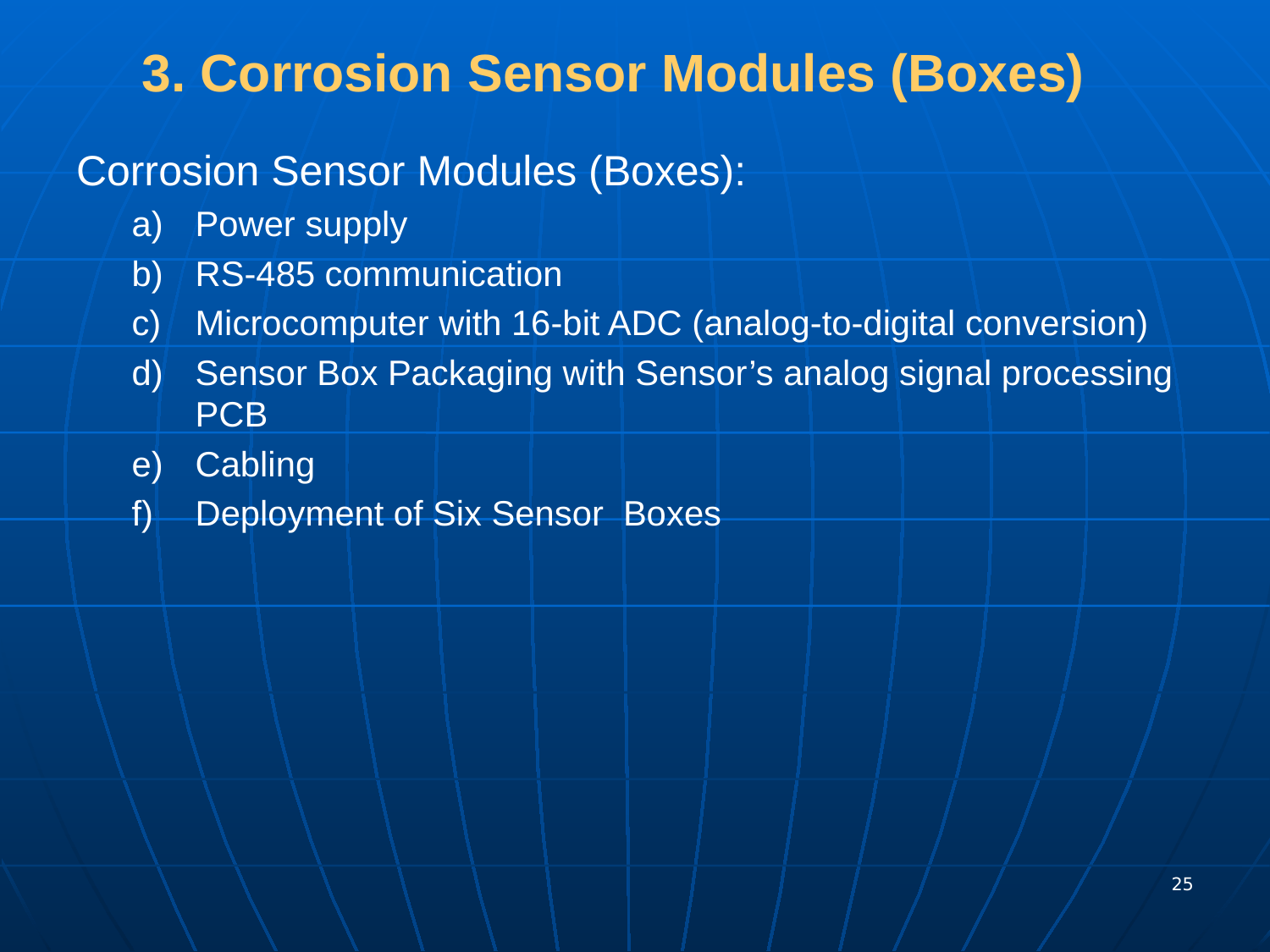

# 3. Corrosion Sensor Modules (Boxes)
Corrosion Sensor Modules (Boxes):
Power supply
RS-485 communication
Microcomputer with 16-bit ADC (analog-to-digital conversion)
Sensor Box Packaging with Sensor’s analog signal processing PCB
Cabling
Deployment of Six Sensor  Boxes

25